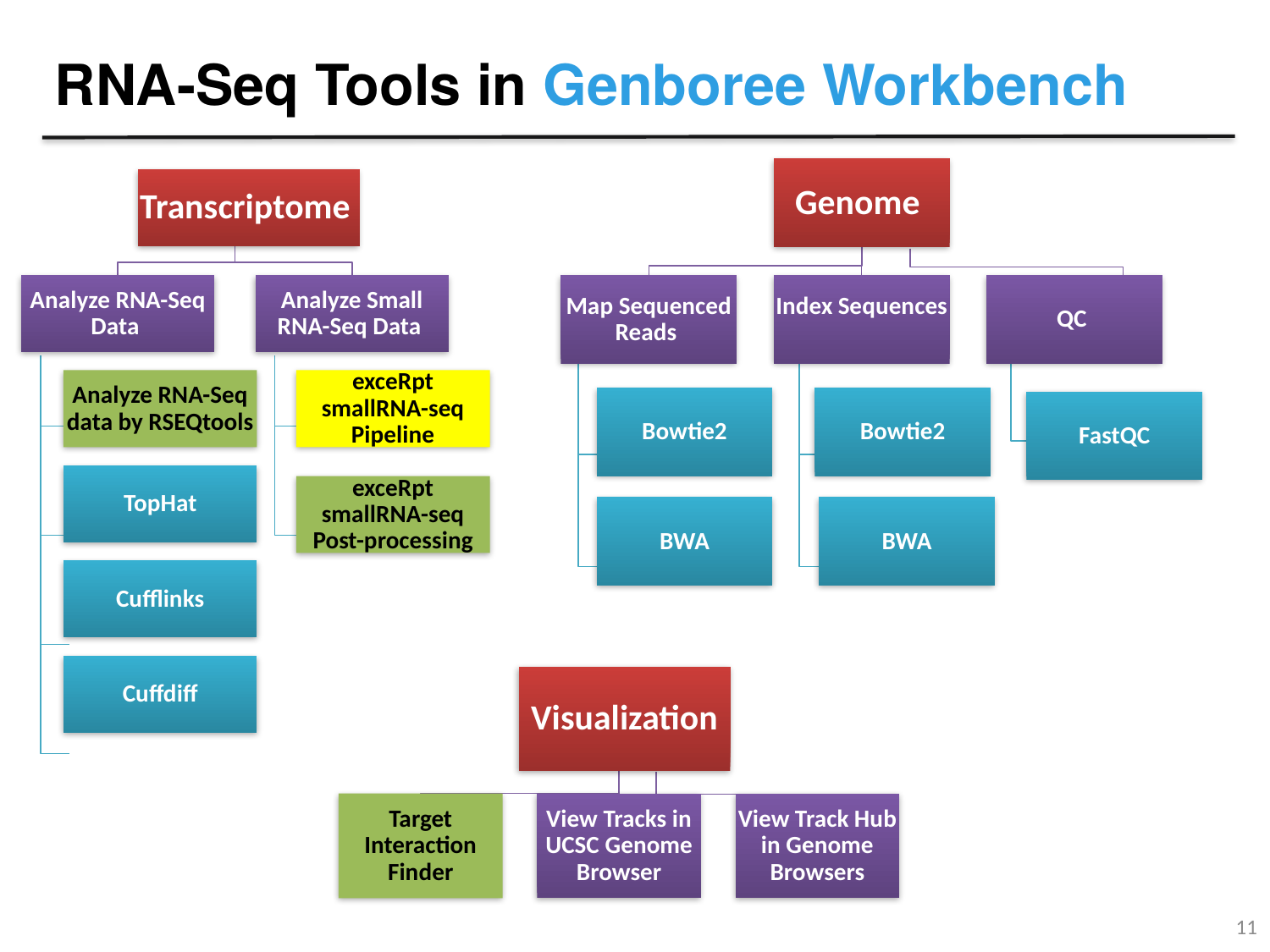

RNA-Seq Tools in Genboree Workbench
Genome

Map Sequenced Reads
Index Sequences
QC

Bowtie2
Bowtie2
FastQC
BWA
BWA
Transcriptome

Analyze RNA-Seq Data
Analyze Small RNA-Seq Data

Analyze RNA-Seq data by RSEQtools
exceRpt smallRNA-seq Pipeline
TopHat
exceRpt smallRNA-seq Post-processing
Cufflinks
Cuffdiff
Visualization

Target Interaction Finder
View Tracks in UCSC Genome Browser
View Track Hub in Genome Browsers
11